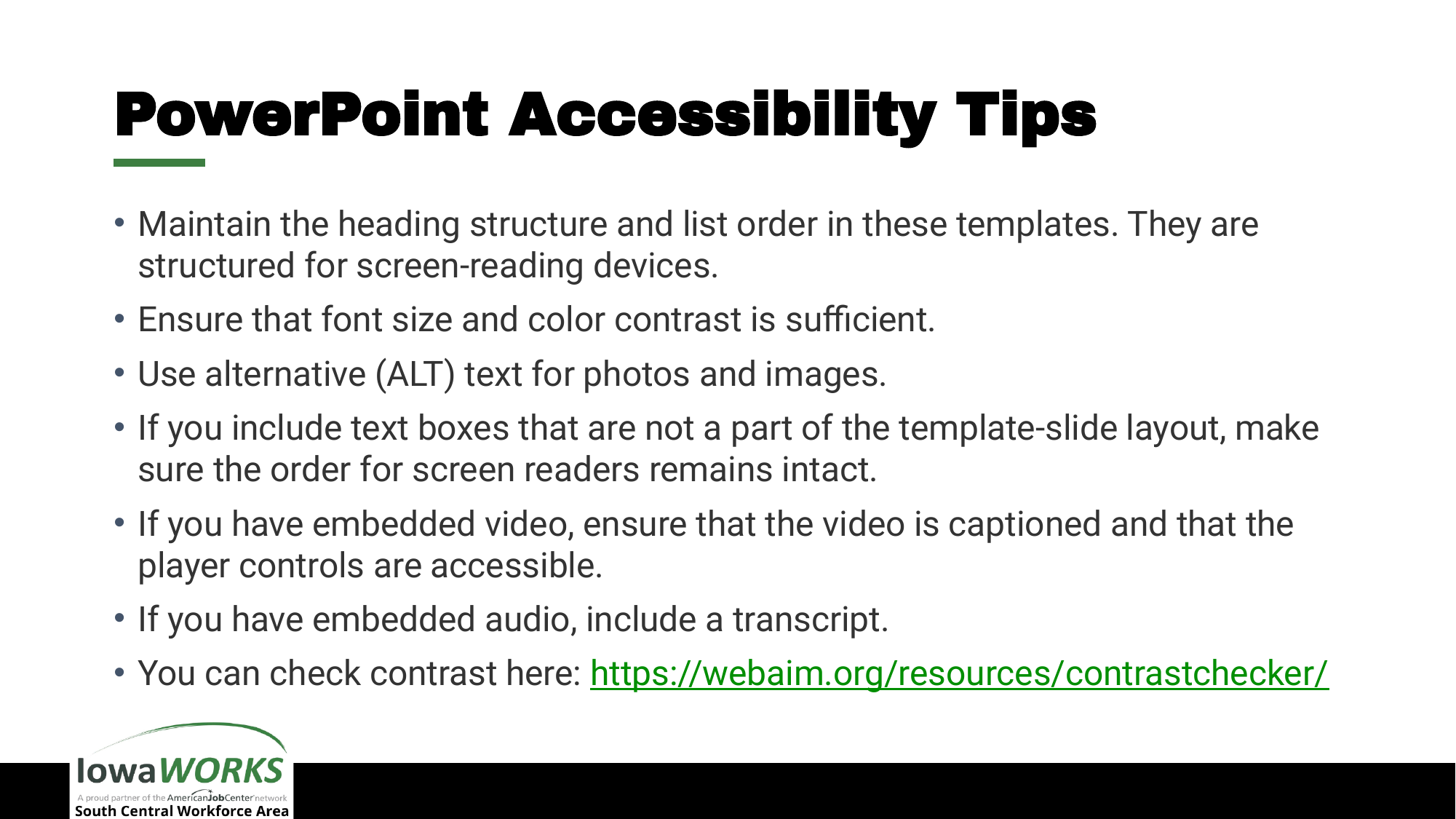

# PowerPoint Accessibility Tips
Maintain the heading structure and list order in these templates. They are structured for screen-reading devices.
Ensure that font size and color contrast is sufficient.
Use alternative (ALT) text for photos and images.
If you include text boxes that are not a part of the template-slide layout, make sure the order for screen readers remains intact.
If you have embedded video, ensure that the video is captioned and that the player controls are accessible.
If you have embedded audio, include a transcript.
You can check contrast here: https://webaim.org/resources/contrastchecker/